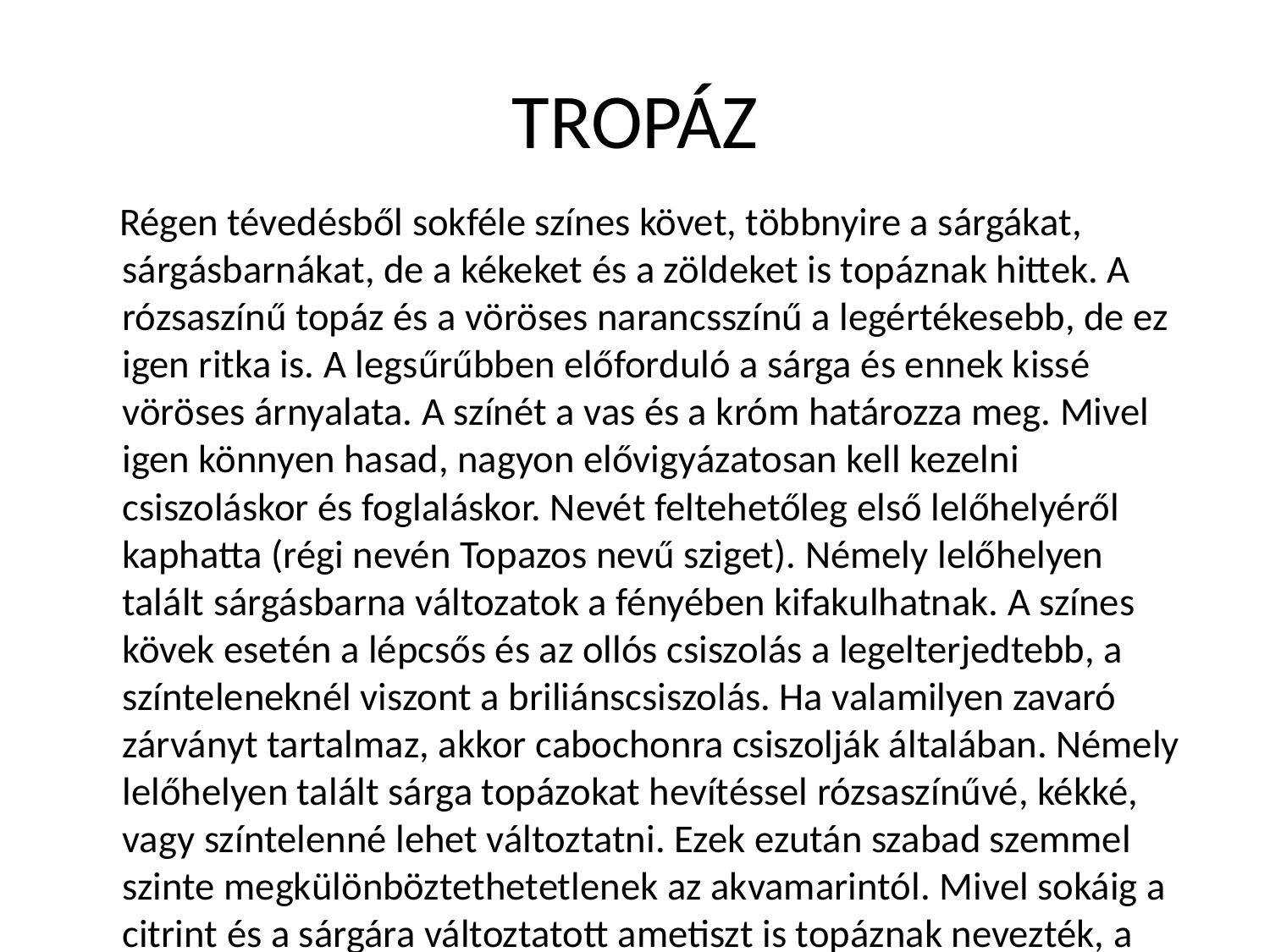

# TROPÁZ

     Régen tévedésből sokféle színes követ, többnyire a sárgákat, sárgásbarnákat, de a kékeket és a zöldeket is topáznak hittek. A rózsaszínű topáz és a vöröses narancsszínű a legértékesebb, de ez igen ritka is. A legsűrűbben előforduló a sárga és ennek kissé vöröses árnyalata. A színét a vas és a króm határozza meg. Mivel igen könnyen hasad, nagyon elővigyázatosan kell kezelni csiszoláskor és foglaláskor. Nevét feltehetőleg első lelőhelyéről kaphatta (régi nevén Topazos nevű sziget). Némely lelőhelyen talált sárgásbarna változatok a fényében kifakulhatnak. A színes kövek esetén a lépcsős és az ollós csiszolás a legelterjedtebb, a színteleneknél viszont a briliánscsiszolás. Ha valamilyen zavaró zárványt tartalmaz, akkor cabochonra csiszolják általában. Némely lelőhelyen talált sárga topázokat hevítéssel rózsaszínűvé, kékké, vagy színtelenné lehet változtatni. Ezek ezután szabad szemmel szinte megkülönböztethetetlenek az akvamarintól. Mivel sokáig a citrint és a sárgára változtatott ametiszt is topáznak nevezték, a valódi topázt a hozzáértő kereskedők nemes topáznak hívják.